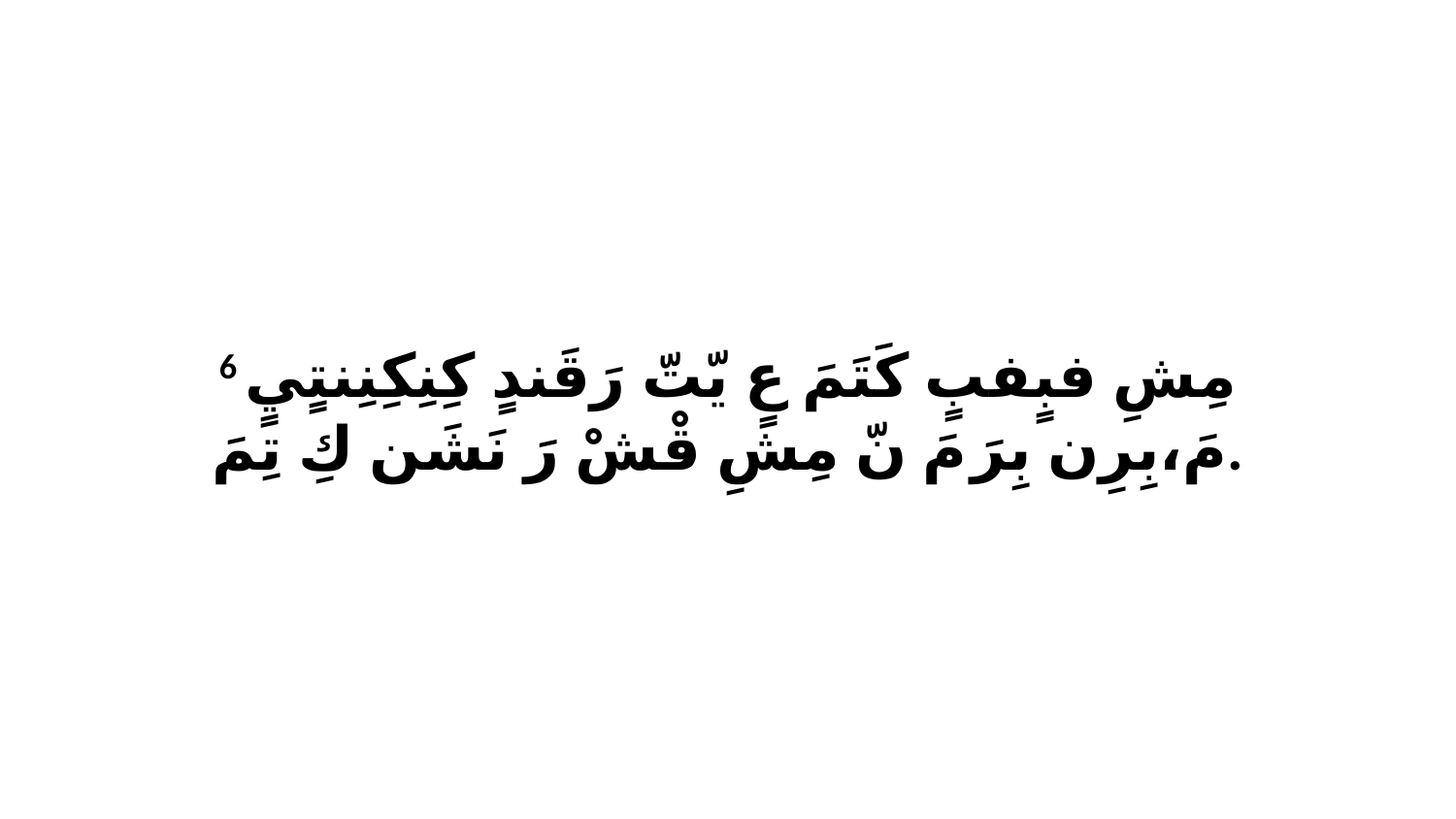

6 مِشِ فبٍفبٍ كَتَمَ عٍ يّتّ رَقَندٍ كِنِكِنِنتٍيٍ مَ،بِرِن بِرَ مَ نّ مِشِ قْشْ رَ نَشَن كِ تِمَ.